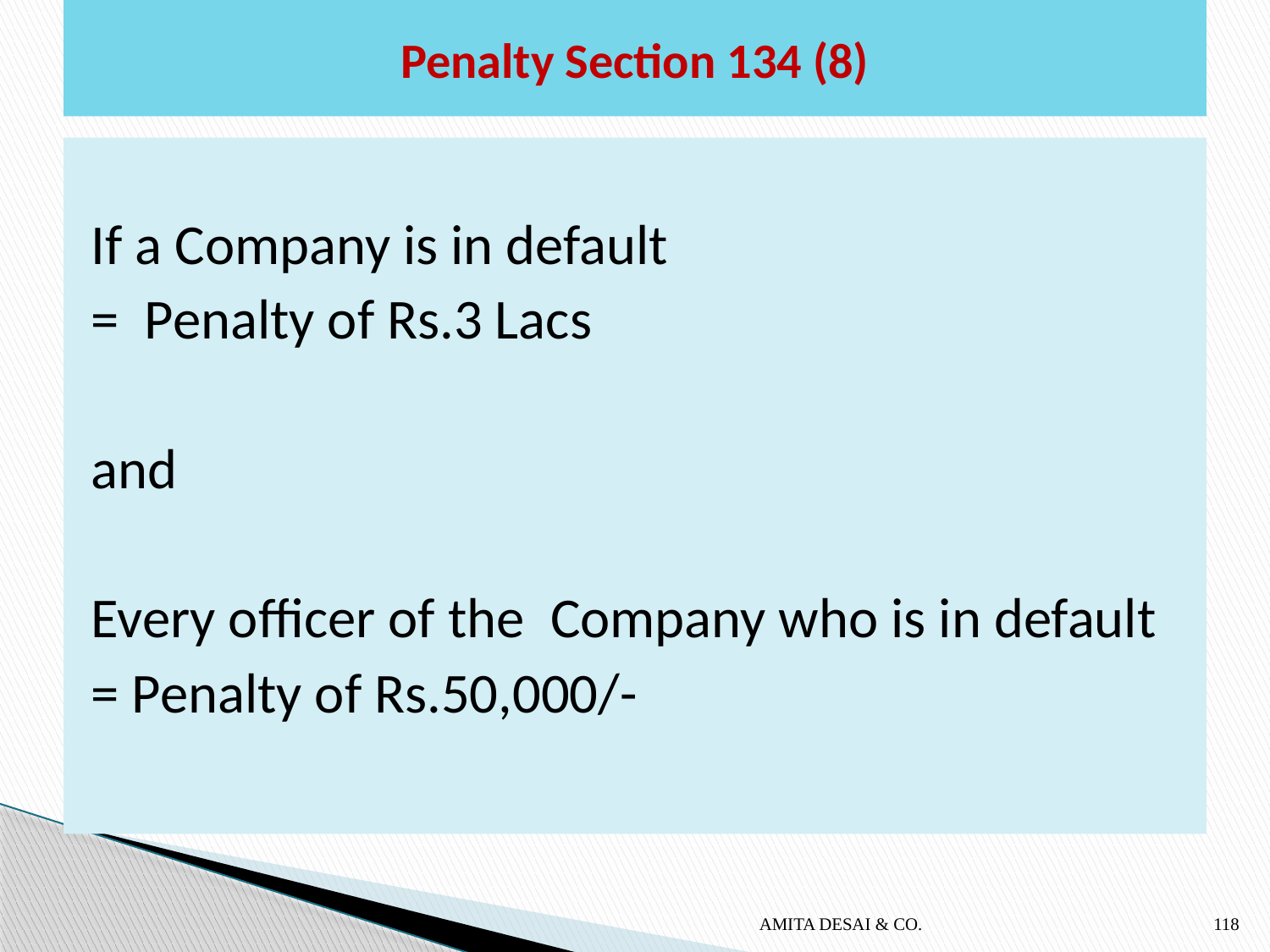

# Penalty Section 134 (8)

If a Company is in default
=  Penalty of Rs.3 Lacs

and

Every officer of the  Company who is in default
= Penalty of Rs.50,000/-

AMITA DESAI & CO.
118